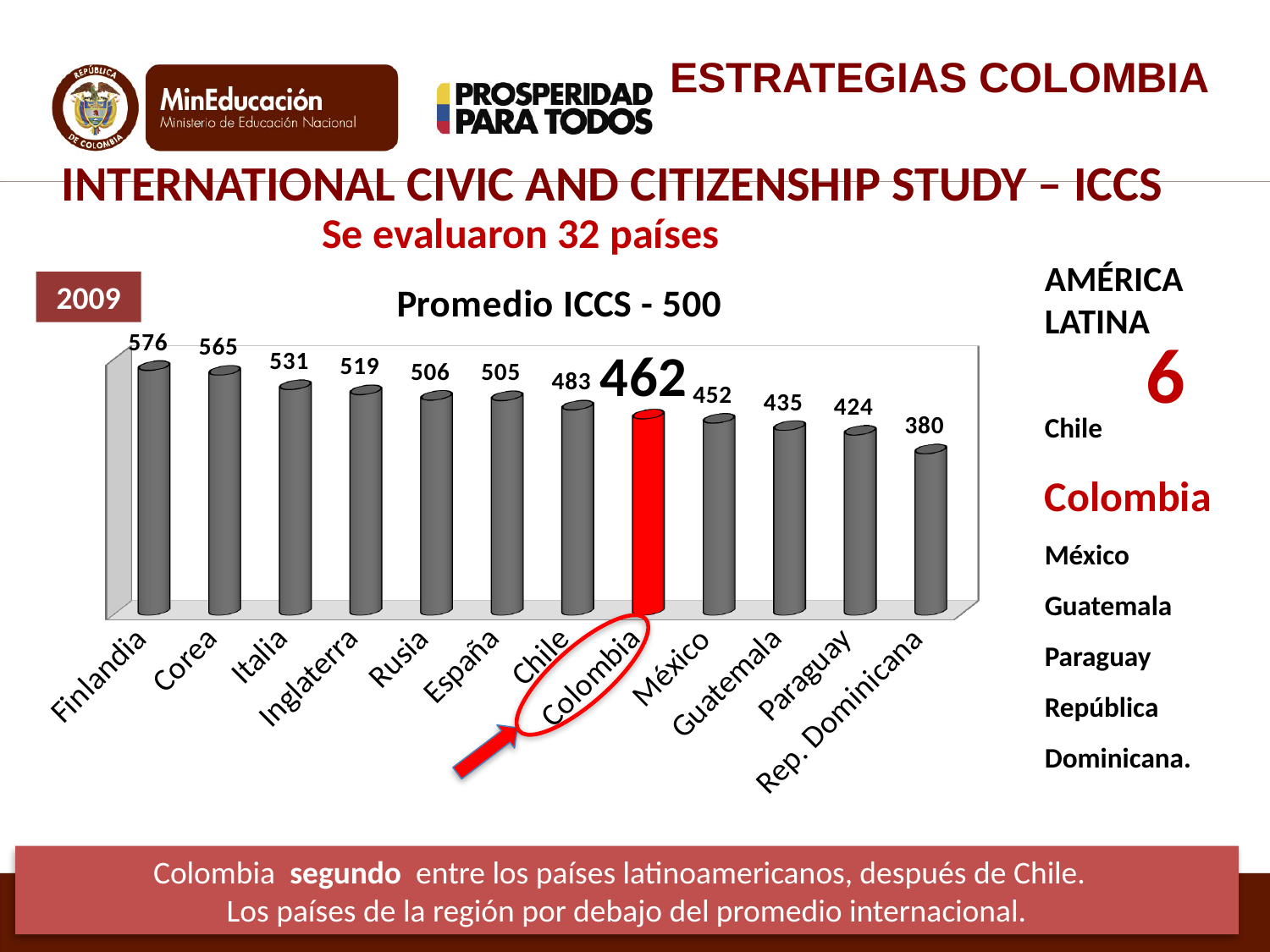

# ESTRATEGIAS COLOMBIA
INTERNATIONAL CIVIC AND CITIZENSHIP STUDY – ICCS
Se evaluaron 32 países
AMÉRICA LATINA

[unsupported chart]

2009
6
Chile
Colombia
México
Guatemala
Paraguay
República Dominicana.

Colombia  segundo  entre los países latinoamericanos, después de Chile.
Los países de la región por debajo del promedio internacional.